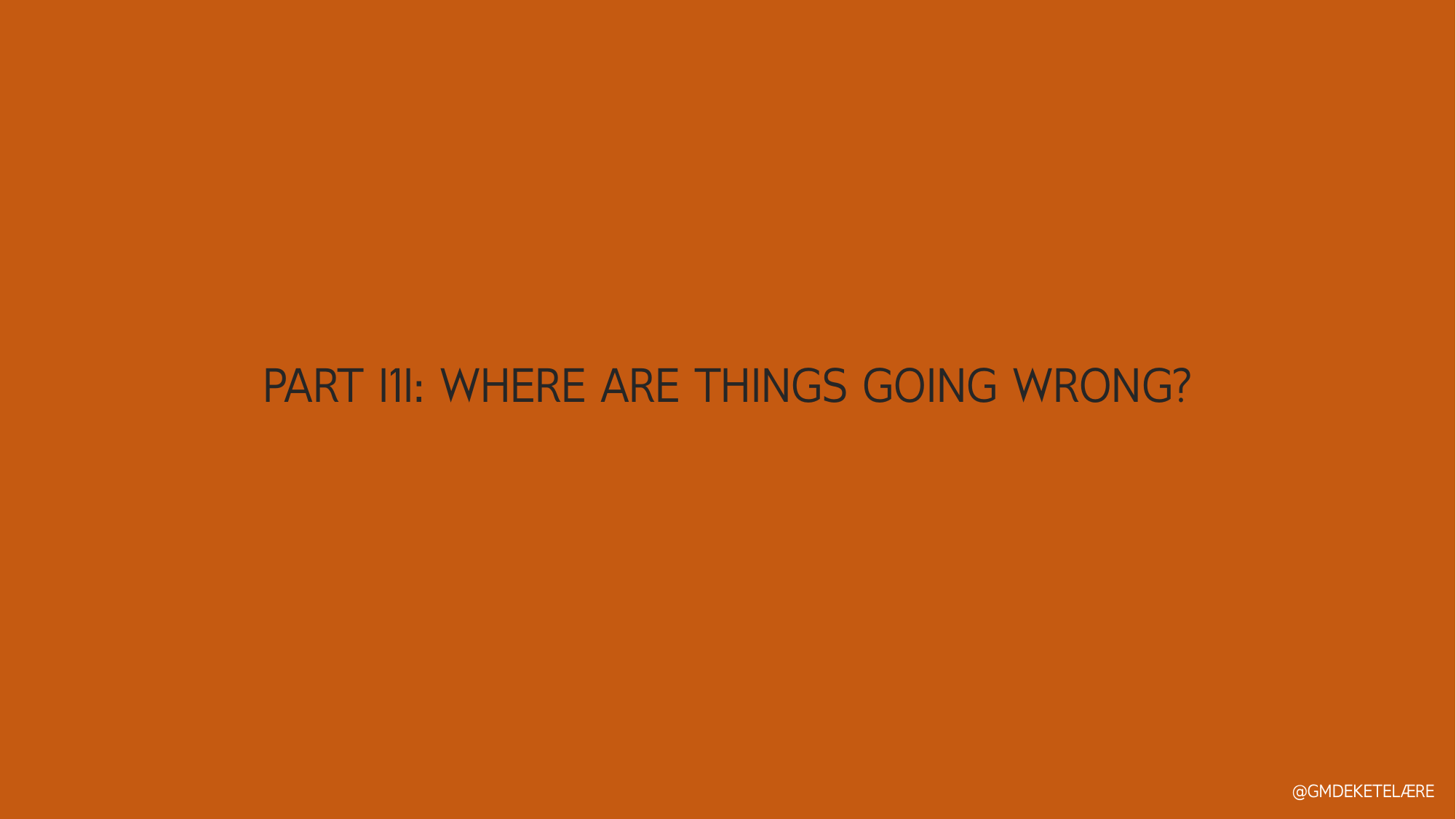

# PART I1I: WHERE ARE THINGS GOING WRONG?
@GMDEKETELAERE